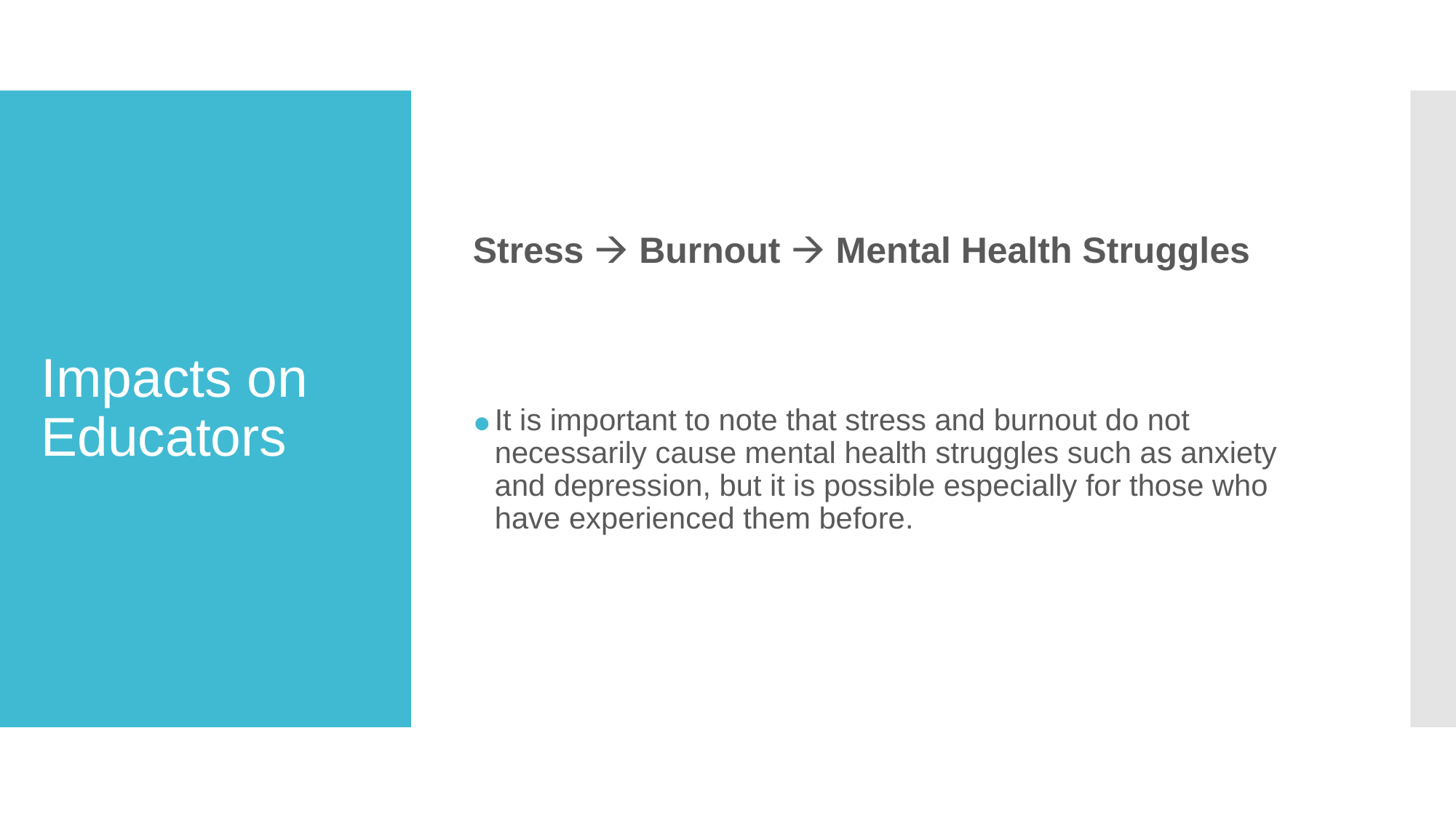

Stress 🡪 Burnout 🡪 Mental Health Struggles

It is important to note that stress and burnout do not necessarily cause mental health struggles such as anxiety and depression, but it is possible especially for those who have experienced them before.

# Impacts on Educators